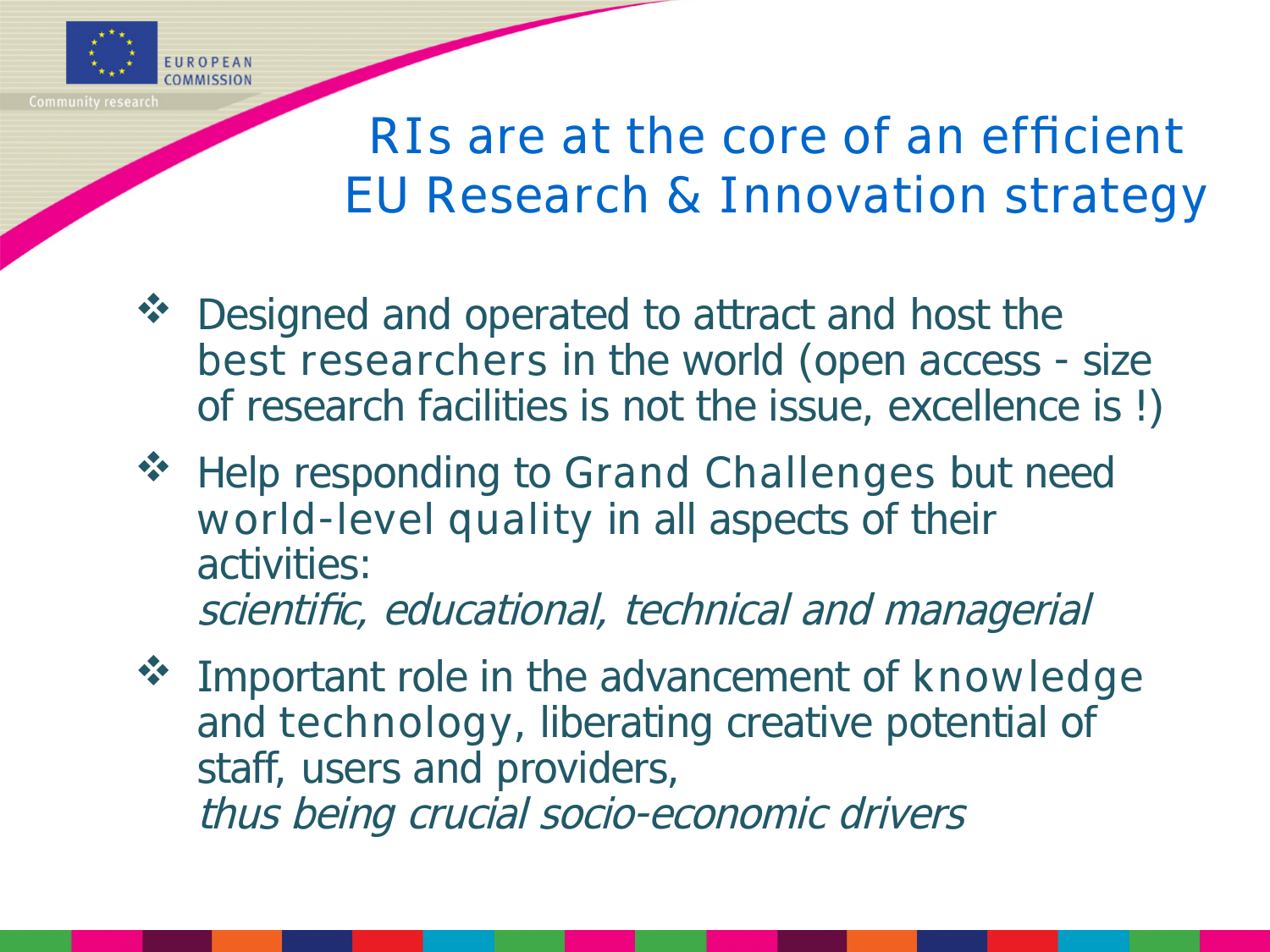

RIs are at the core of an efficient
EU Research & Innovation strategy
Designed and operated to attract and host the
best researchers in the world (open access - size of research facilities is not the issue, excellence is !)
Help responding to Grand Challenges but need world-level quality in all aspects of their activities:
scientific, educational, technical and managerial
Important role in the advancement of knowledge and technology, liberating creative potential of staff, users and providers,
thus being crucial socio-economic drivers